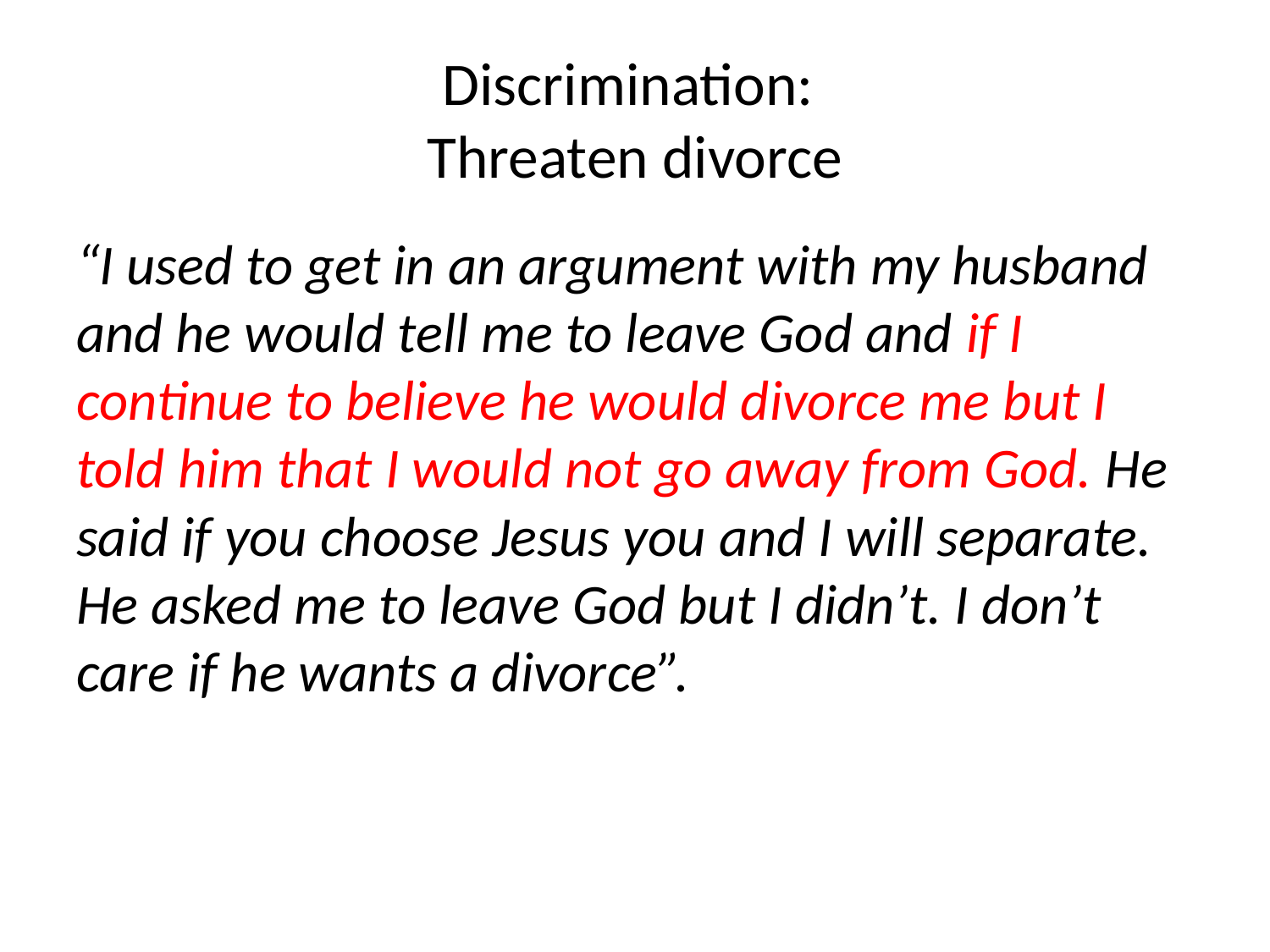

# Discrimination: Threaten divorce
“I used to get in an argument with my husband and he would tell me to leave God and if I continue to believe he would divorce me but I told him that I would not go away from God. He said if you choose Jesus you and I will separate. He asked me to leave God but I didn’t. I don’t care if he wants a divorce”.